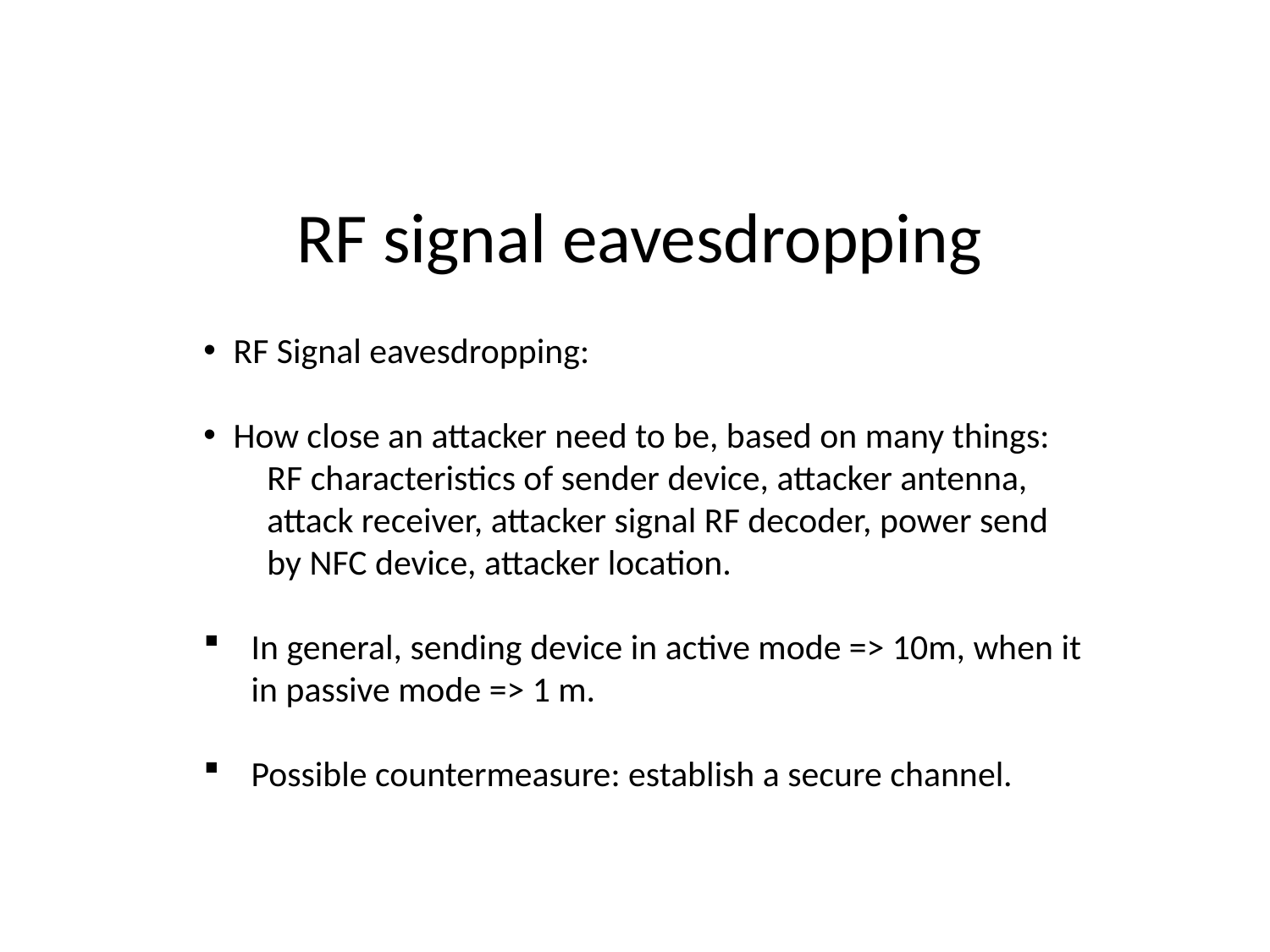

# RF signal eavesdropping

RF Signal eavesdropping:

How close an attacker need to be, based on many things:
RF characteristics of sender device, attacker antenna, attack receiver, attacker signal RF decoder, power send by NFC device, attacker location.

In general, sending device in active mode => 10m, when it in passive mode => 1 m.

Possible countermeasure: establish a secure channel.